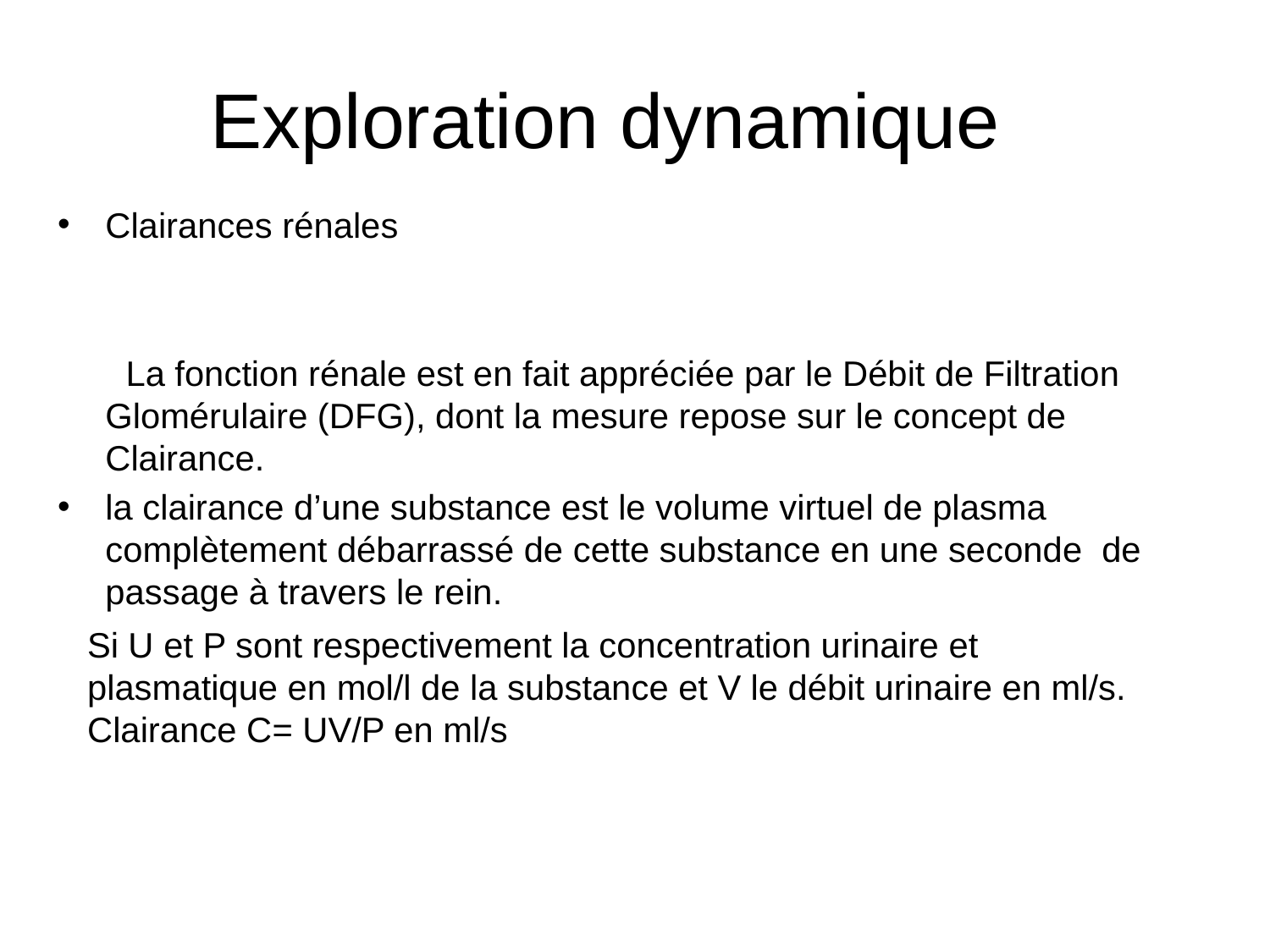

# Exploration dynamique:
Clairances rénales

       La fonction rénale est en fait appréciée par le Débit de Filtration Glomérulaire (DFG), dont la mesure repose sur le concept de Clairance.
la clairance d’une substance est le volume virtuel de plasma complètement débarrassé de cette substance en une seconde  de passage à travers le rein.
Si U et P sont respectivement la concentration urinaire et plasmatique en mol/l de la substance et V le débit urinaire en ml/s. Clairance C= UV/P en ml/s